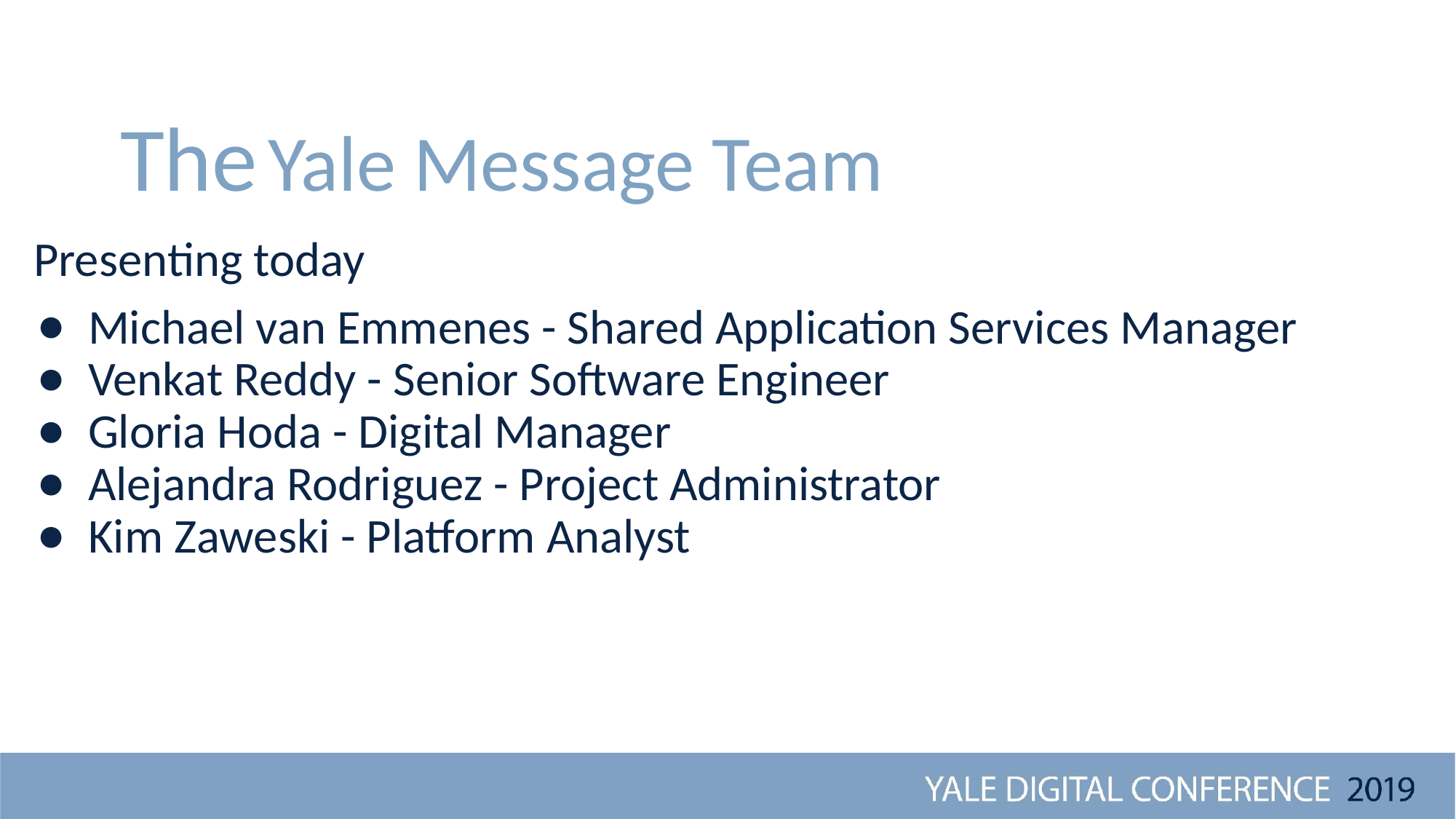

# The Yale Message Team
Presenting today
Michael van Emmenes - Shared Application Services Manager
Venkat Reddy - Senior Software Engineer
Gloria Hoda - Digital Manager
Alejandra Rodriguez - Project Administrator
Kim Zaweski - Platform Analyst